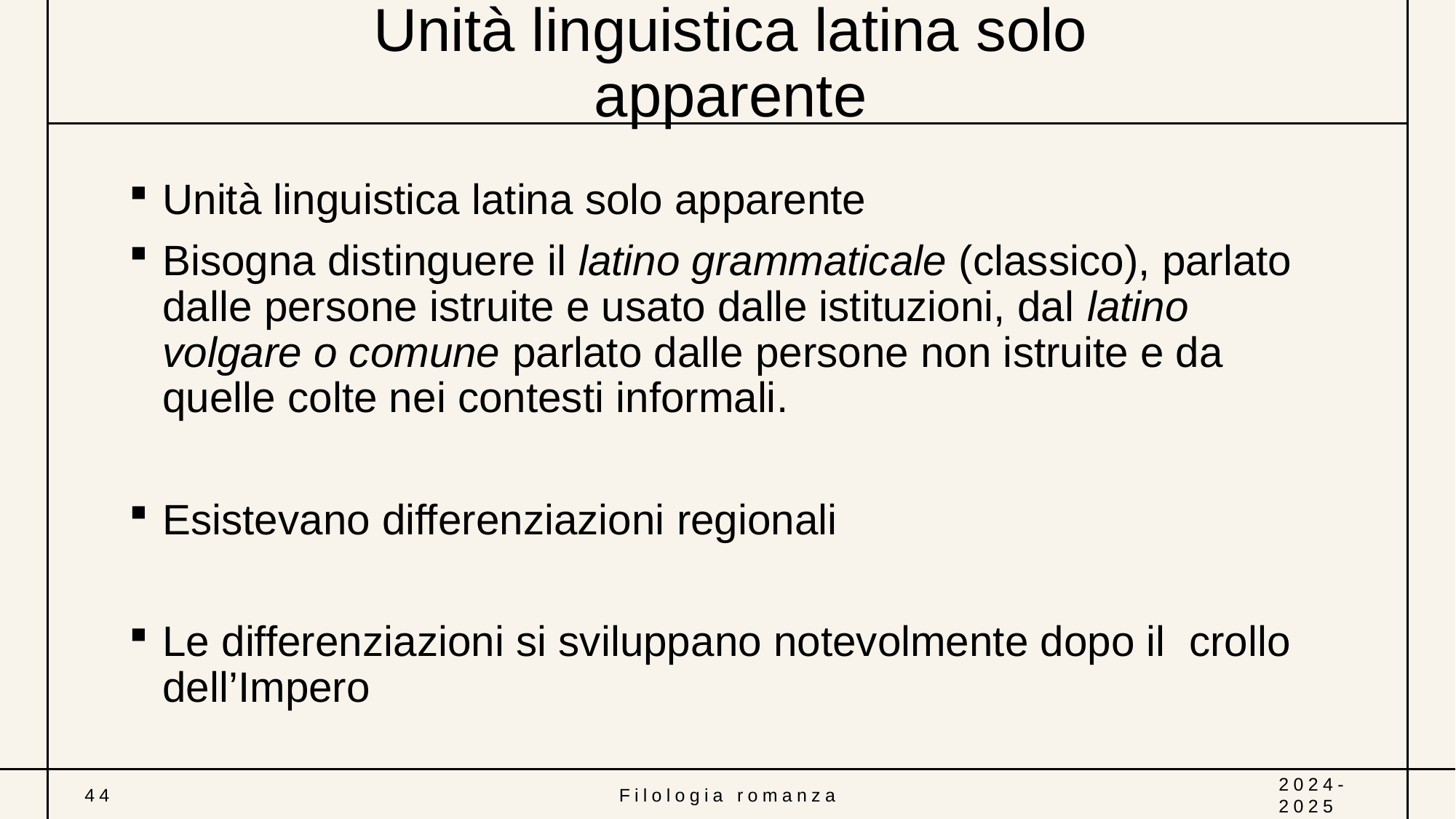

# Unità linguistica latina solo apparente
Unità linguistica latina solo apparente
Bisogna distinguere il latino grammaticale (classico), parlato dalle persone istruite e usato dalle istituzioni, dal latino volgare o comune parlato dalle persone non istruite e da quelle colte nei contesti informali.

Esistevano differenziazioni regionali

Le differenziazioni si sviluppano notevolmente dopo il  crollo dell’Impero

44
Filologia romanza
2024-2025